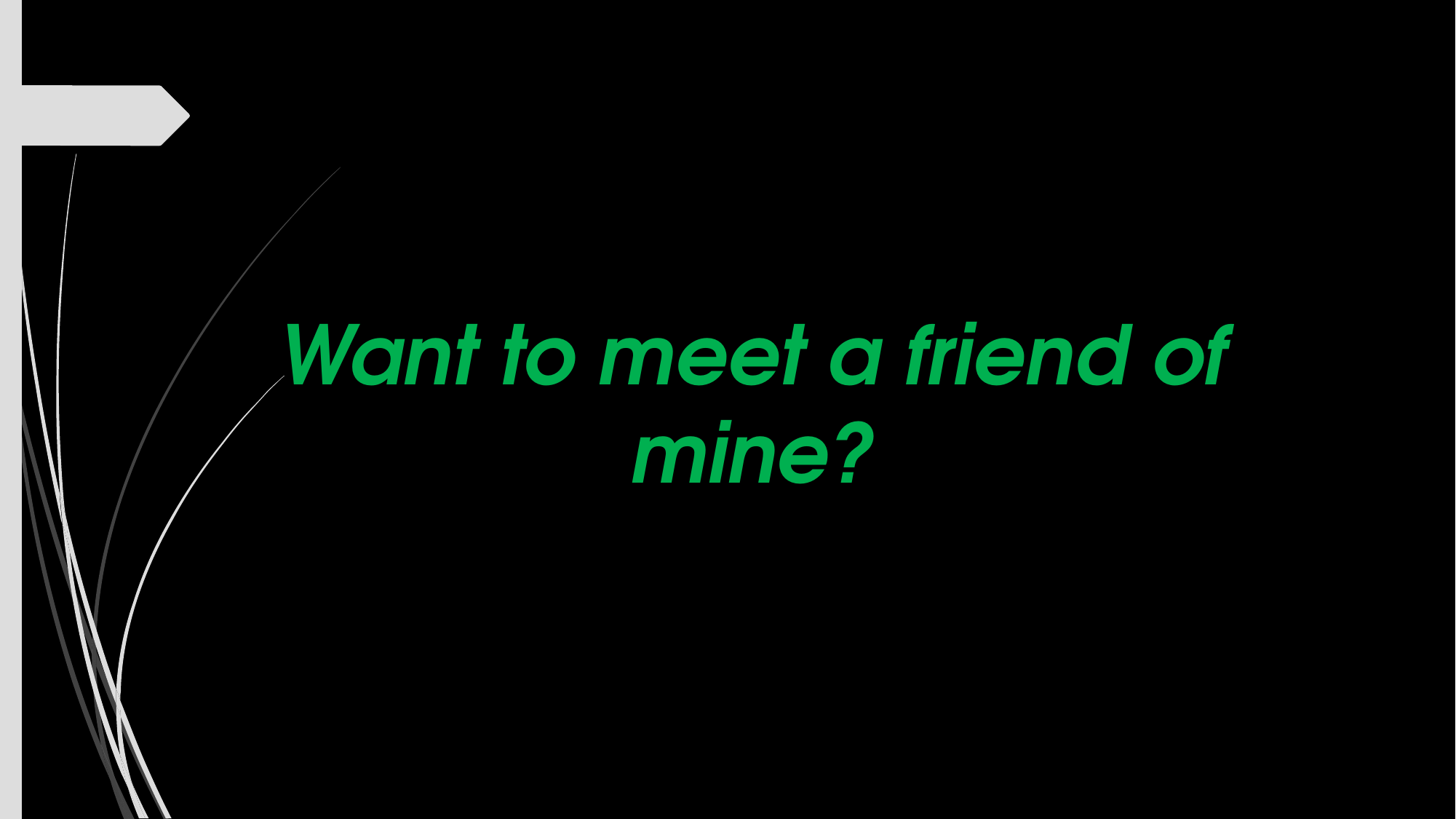

# Want to meet a friend of mine?